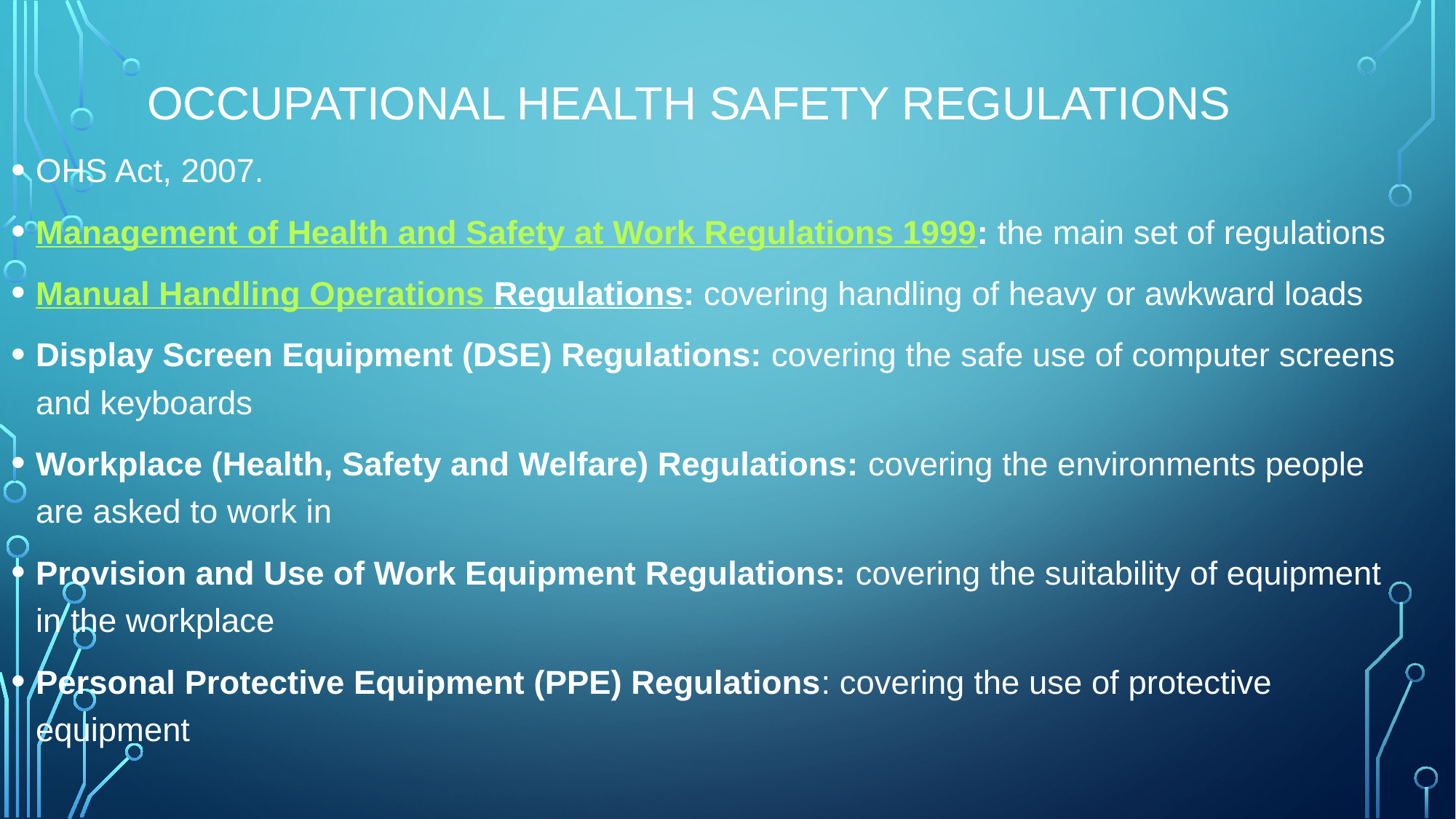

# Occupational health safety regulations
OHS Act, 2007.
Management of Health and Safety at Work Regulations 1999: the main set of regulations
Manual Handling Operations Regulations: covering handling of heavy or awkward loads
Display Screen Equipment (DSE) Regulations: covering the safe use of computer screens and keyboards
Workplace (Health, Safety and Welfare) Regulations: covering the environments people are asked to work in
Provision and Use of Work Equipment Regulations: covering the suitability of equipment in the workplace
Personal Protective Equipment (PPE) Regulations: covering the use of protective equipment